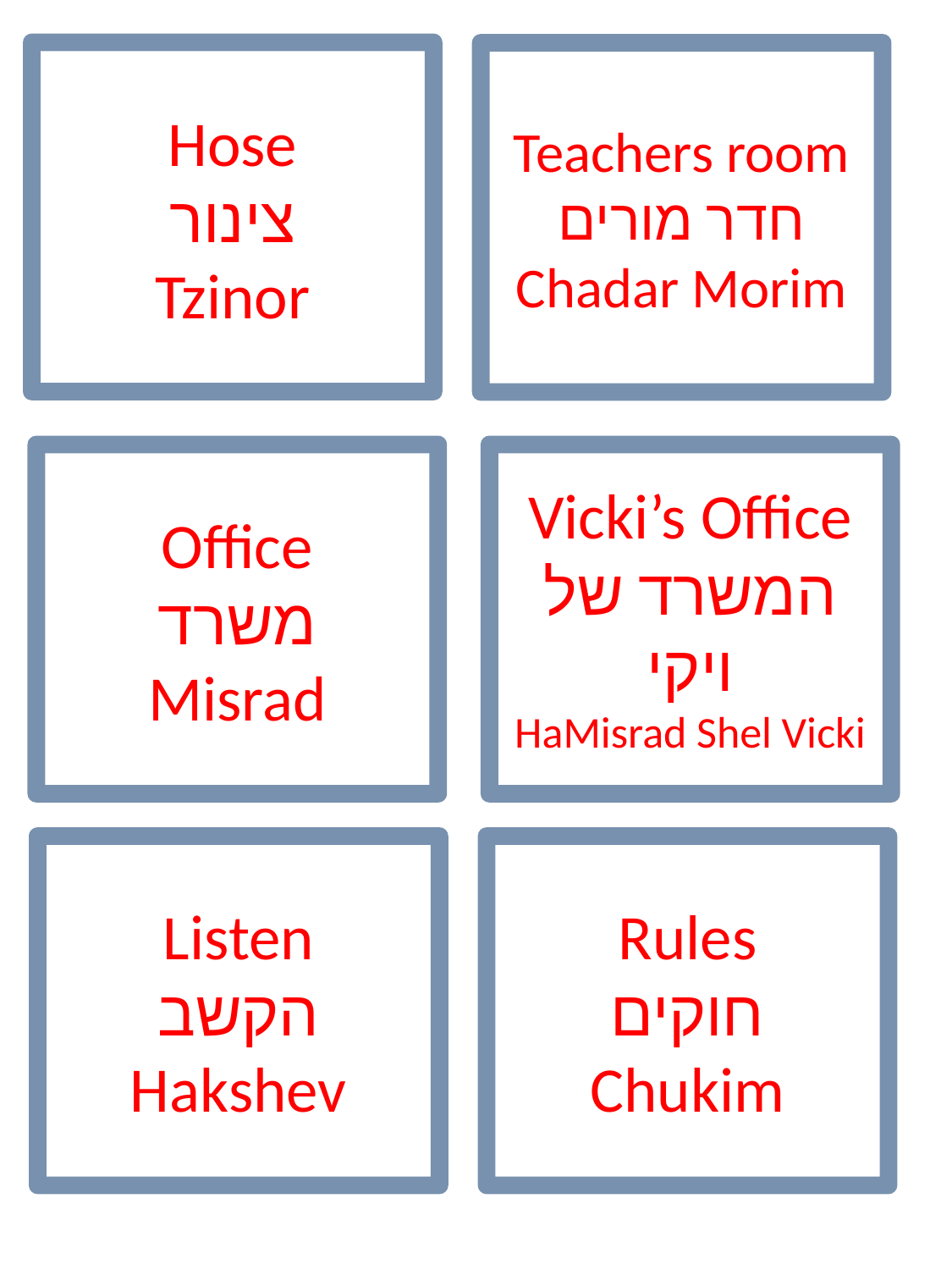

Hose
צינור
Tzinor
Teachers room
חדר מורים
Chadar Morim
Office
משרד
Misrad

Vicki’s Office
המשרד של ויקי
HaMisrad Shel Vicki
Listen
הקשב
Hakshev
Rules
חוקים
Chukim